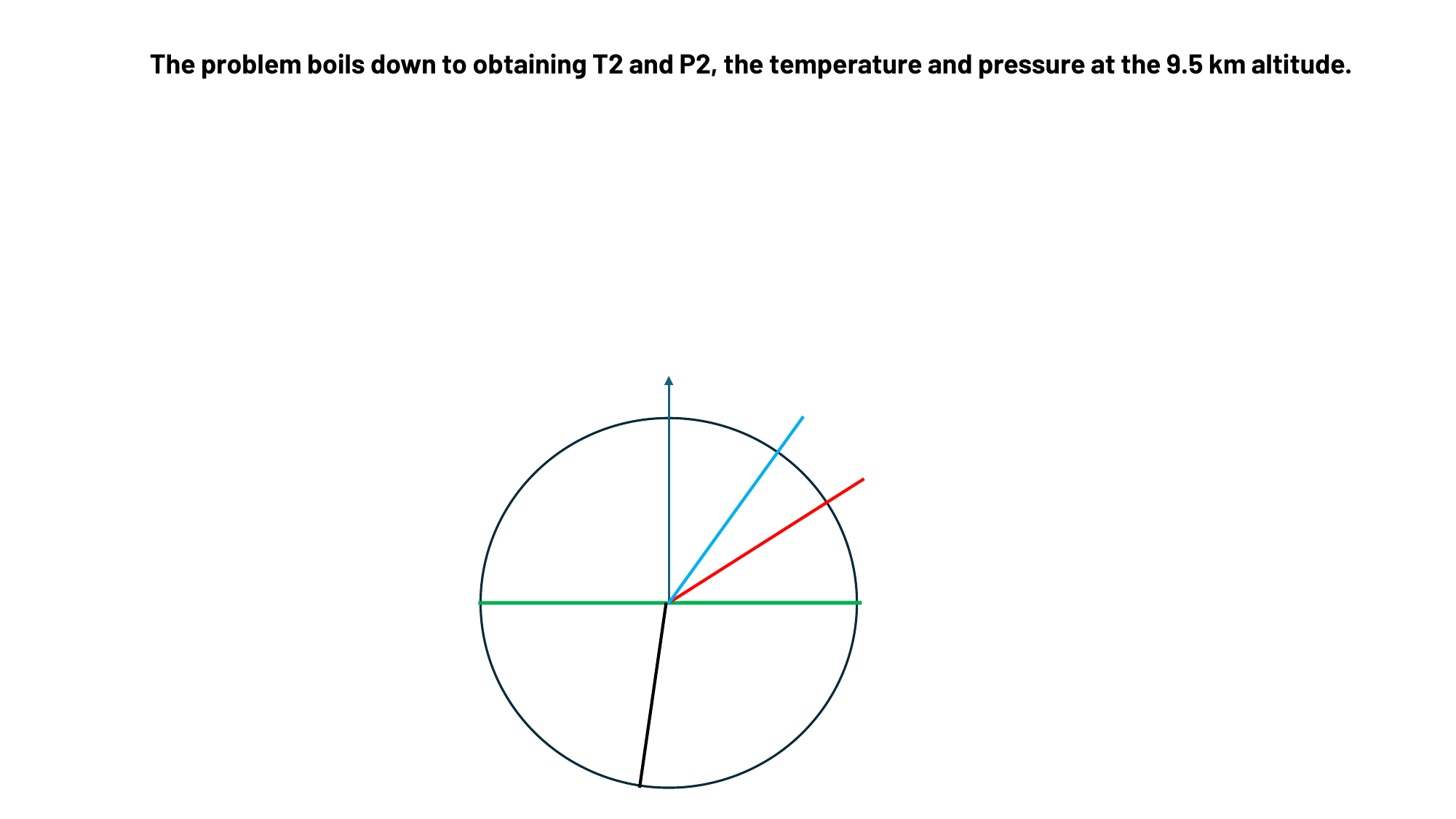

The problem boils down to obtaining T2 and P2, the temperature and pressure at the 9.5 km altitude.